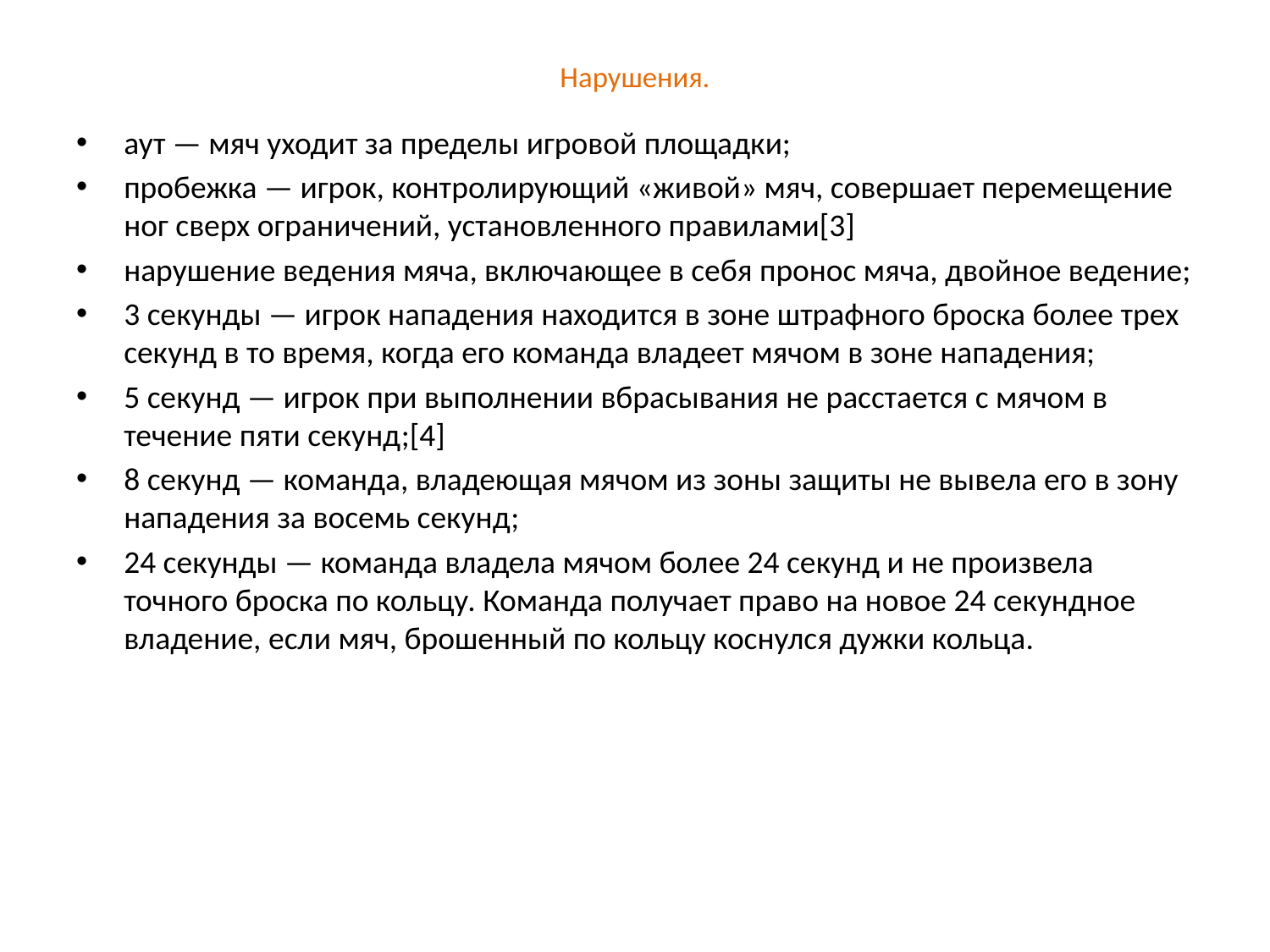

# Нарушения.
аут — мяч уходит за пределы игровой площадки;
пробежка — игрок, контролирующий «живой» мяч, совершает перемещение ног сверх ограничений, установленного правилами[3]
нарушение ведения мяча, включающее в себя пронос мяча, двойное ведение;
3 секунды — игрок нападения находится в зоне штрафного броска более трех секунд в то время, когда его команда владеет мячом в зоне нападения;
5 секунд — игрок при выполнении вбрасывания не расстается с мячом в течение пяти секунд;[4]
8 секунд — команда, владеющая мячом из зоны защиты не вывела его в зону нападения за восемь секунд;
24 секунды — команда владела мячом более 24 секунд и не произвела точного броска по кольцу. Команда получает право на новое 24 секундное владение, если мяч, брошенный по кольцу коснулся дужки кольца.